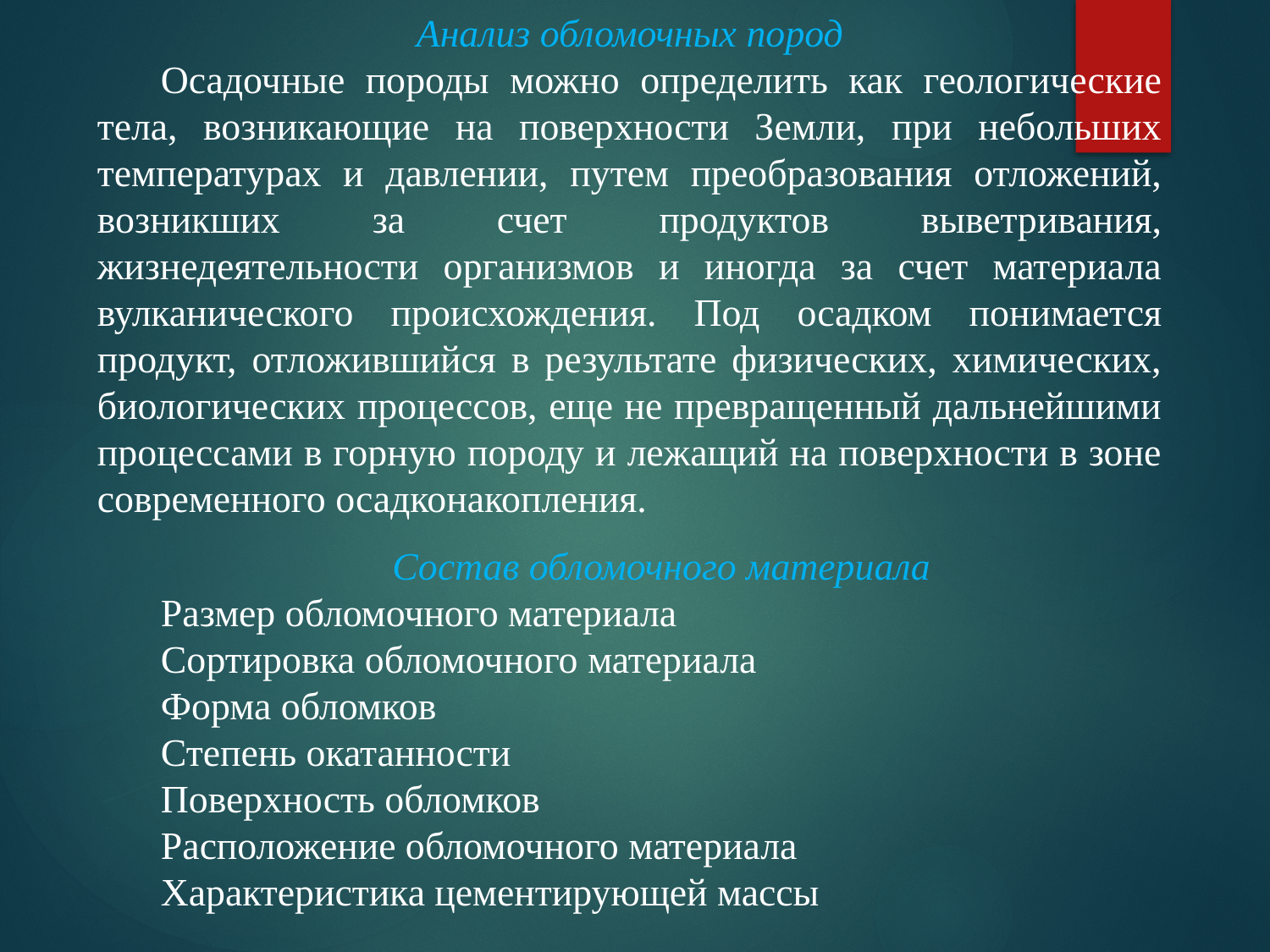

Анализ обломочных пород
Осадочные породы можно определить как геологические тела, возникающие на поверхности Земли, при небольших температурах и давлении, путем преобразования отложений, возникших за счет продуктов выветривания, жизнедеятельности организмов и иногда за счет материала вулканического происхождения. Под осадком понимается продукт, отложившийся в результате физических, химических, биологических процессов, еще не превращенный дальнейшими процессами в горную породу и лежащий на поверхности в зоне современного осадконакопления.

Состав обломочного материала
Размер обломочного материала
Сортировка обломочного материала
Форма обломков
Степень окатанности
Поверхность обломков
Расположение обломочного материала
Характеристика цементирующей массы